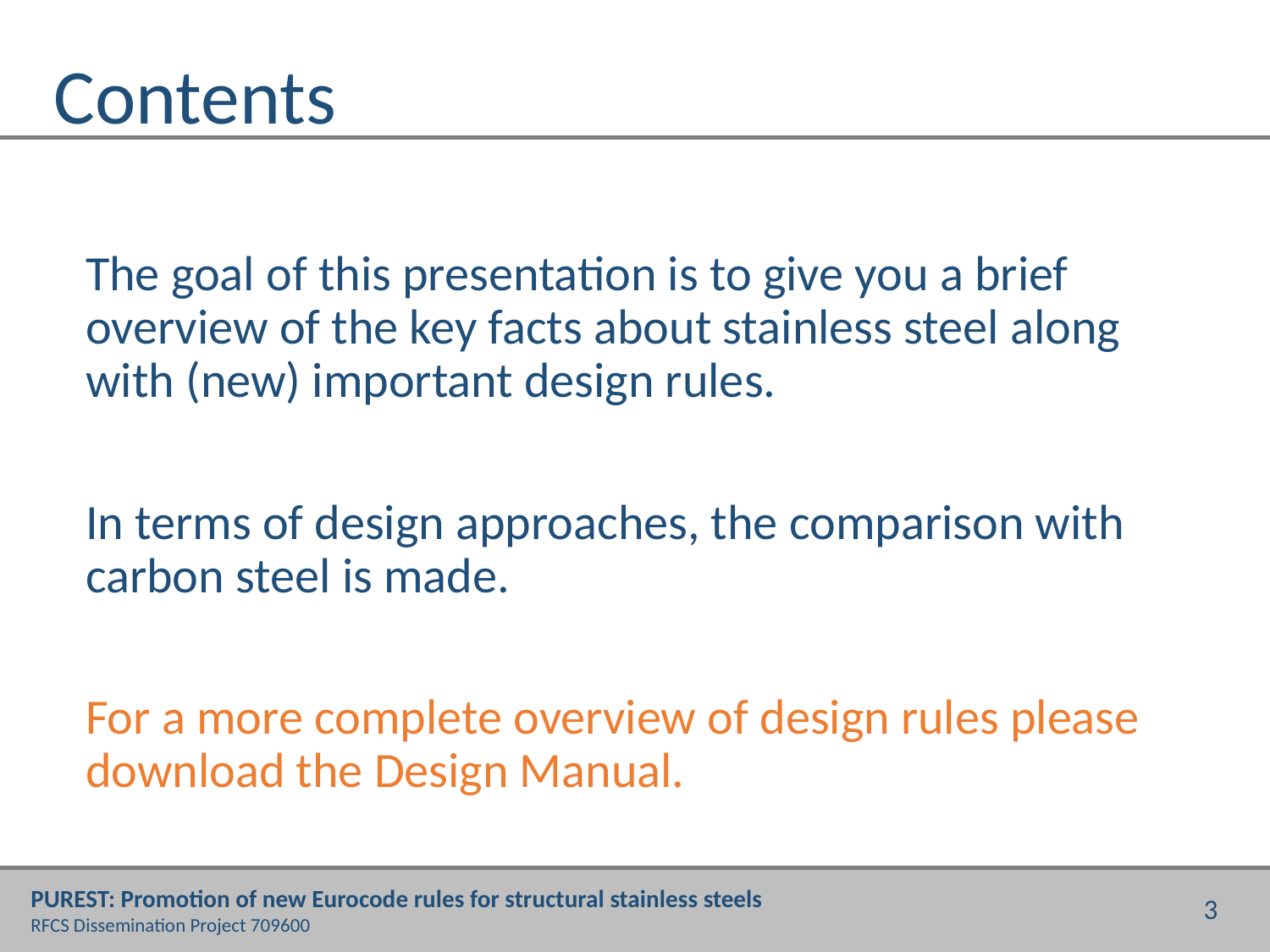

# Contents

The goal of this presentation is to give you a brief overview of the key facts about stainless steel along with (new) important design rules.

In terms of design approaches, the comparison with carbon steel is made.

For a more complete overview of design rules please download the Design Manual.